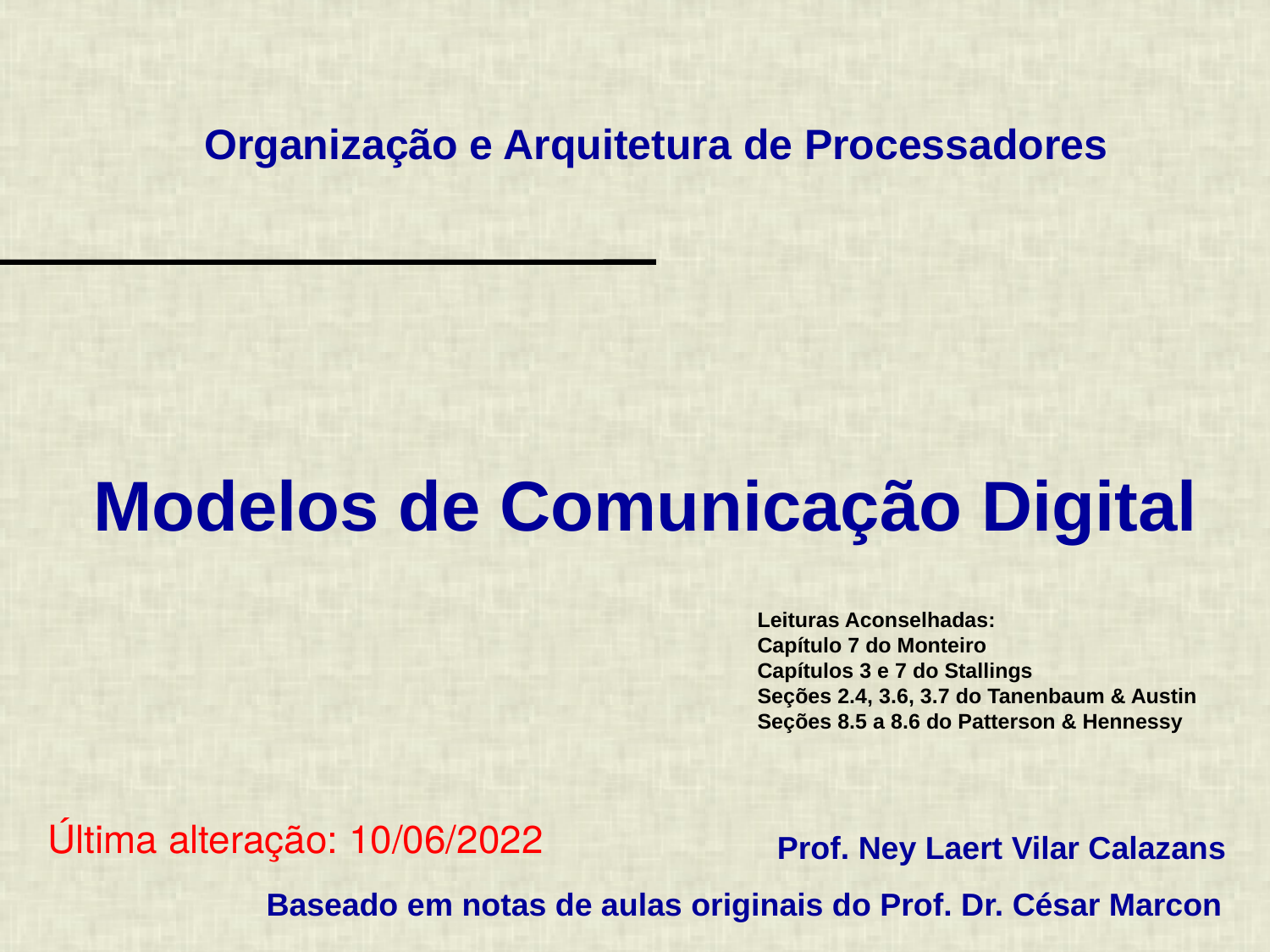

Organização e Arquitetura de Processadores
# Modelos de Comunicação Digital

Leituras Aconselhadas:
Capítulo 7 do Monteiro
Capítulos 3 e 7 do Stallings
Seções 2.4, 3.6, 3.7 do Tanenbaum & Austin
Seções 8.5 a 8.6 do Patterson & Hennessy
Última alteração: 10/06/2022
Prof. Ney Laert Vilar Calazans
Baseado em notas de aulas originais do Prof. Dr. César Marcon